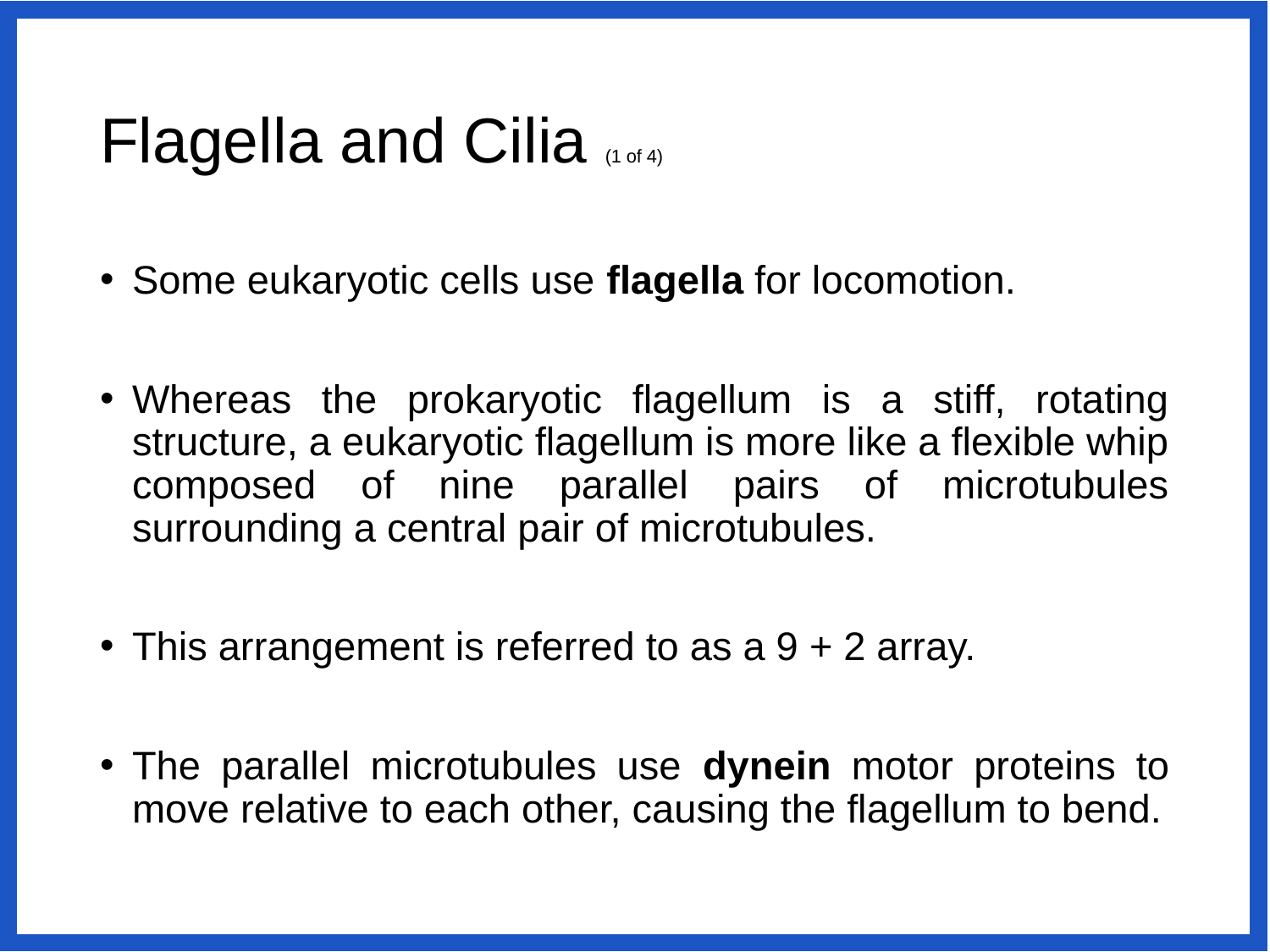

# Flagella and Cilia (1 of 4)
Some eukaryotic cells use flagella for locomotion.

Whereas the prokaryotic flagellum is a stiff, rotating structure, a eukaryotic flagellum is more like a flexible whip composed of nine parallel pairs of microtubules surrounding a central pair of microtubules.

This arrangement is referred to as a 9 + 2 array.

The parallel microtubules use dynein motor proteins to move relative to each other, causing the flagellum to bend.